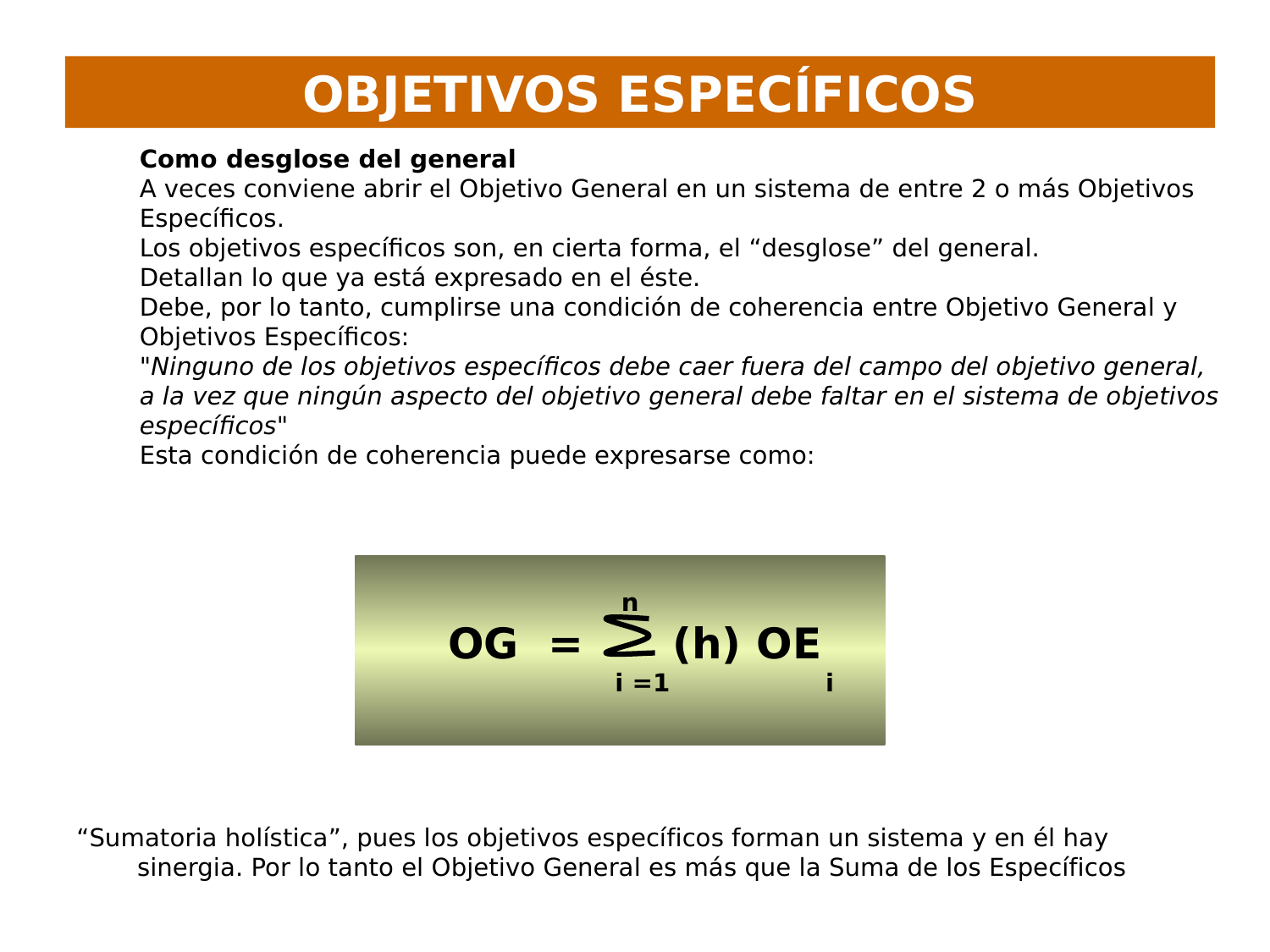

OBJETIVOS ESPECÍFICOS
Como desglose del general
A veces conviene abrir el Objetivo General en un sistema de entre 2 o más Objetivos Específicos.
Los objetivos específicos son, en cierta forma, el “desglose” del general.
Detallan lo que ya está expresado en el éste.
Debe, por lo tanto, cumplirse una condición de coherencia entre Objetivo General y Objetivos Específicos:
"Ninguno de los objetivos específicos debe caer fuera del campo del objetivo general,
a la vez que ningún aspecto del objetivo general debe faltar en el sistema de objetivos específicos"
Esta condición de coherencia puede expresarse como:

		n
  OG  =      (h) OE
                                             i =1	              i

 “Sumatoria holística”, pues los objetivos específicos forman un sistema y en él hay            sinergia. Por lo tanto el Objetivo General es más que la Suma de los Específicos